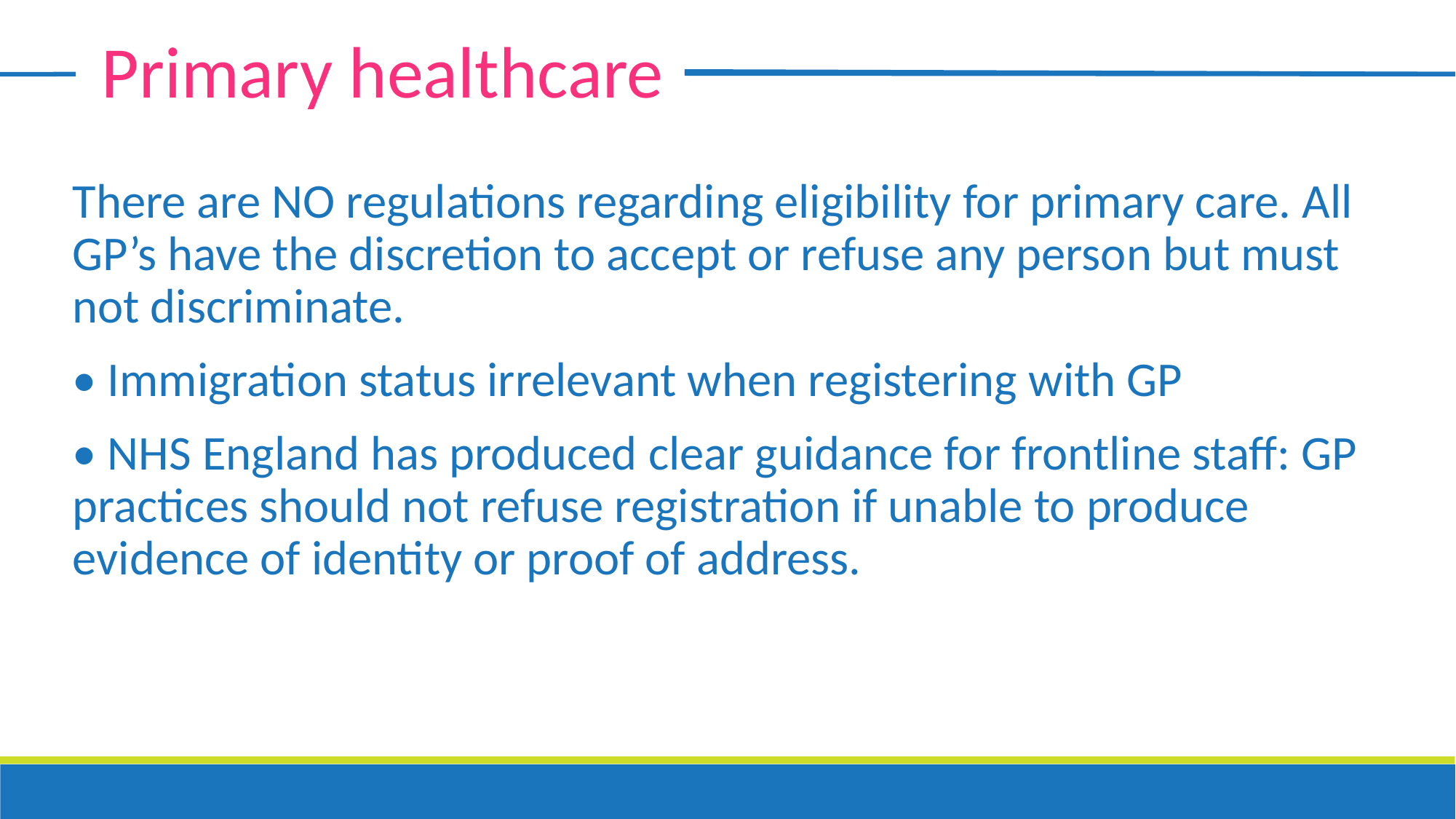

Primary healthcare
There are NO regulations regarding eligibility for primary care. All GP’s have the discretion to accept or refuse any person but must not discriminate.
• Immigration status irrelevant when registering with GP
• NHS England has produced clear guidance for frontline staff: GP practices should not refuse registration if unable to produce evidence of identity or proof of address.